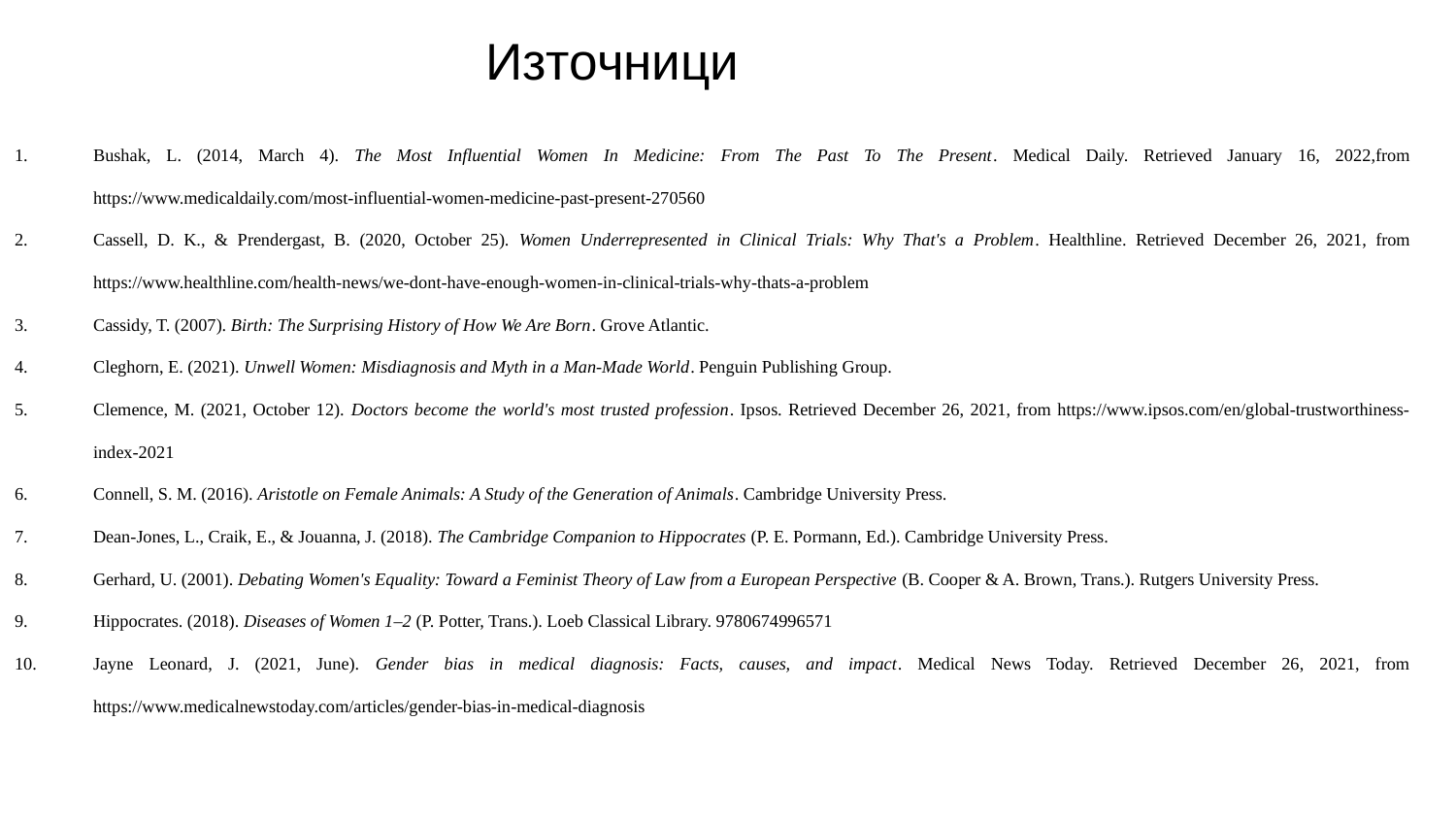

# Източници

Bushak, L. (2014, March 4). The Most Influential Women In Medicine: From The Past To The Present. Medical Daily. Retrieved January 16, 2022,from https://www.medicaldaily.com/most-influential-women-medicine-past-present-270560
Cassell, D. K., & Prendergast, B. (2020, October 25). Women Underrepresented in Clinical Trials: Why That's a Problem. Healthline. Retrieved December 26, 2021, from https://www.healthline.com/health-news/we-dont-have-enough-women-in-clinical-trials-why-thats-a-problem
Cassidy, T. (2007). Birth: The Surprising History of How We Are Born. Grove Atlantic.
Cleghorn, E. (2021). Unwell Women: Misdiagnosis and Myth in a Man-Made World. Penguin Publishing Group.
Clemence, M. (2021, October 12). Doctors become the world's most trusted profession. Ipsos. Retrieved December 26, 2021, from https://www.ipsos.com/en/global-trustworthiness-index-2021
Connell, S. M. (2016). Aristotle on Female Animals: A Study of the Generation of Animals. Cambridge University Press.
Dean-Jones, L., Craik, E., & Jouanna, J. (2018). The Cambridge Companion to Hippocrates (P. E. Pormann, Ed.). Cambridge University Press.
Gerhard, U. (2001). Debating Women's Equality: Toward a Feminist Theory of Law from a European Perspective (B. Cooper & A. Brown, Trans.). Rutgers University Press.
Hippocrates. (2018). Diseases of Women 1–2 (P. Potter, Trans.). Loeb Classical Library. 9780674996571
Jayne Leonard, J. (2021, June). Gender bias in medical diagnosis: Facts, causes, and impact. Medical News Today. Retrieved December 26, 2021, from https://www.medicalnewstoday.com/articles/gender-bias-in-medical-diagnosis